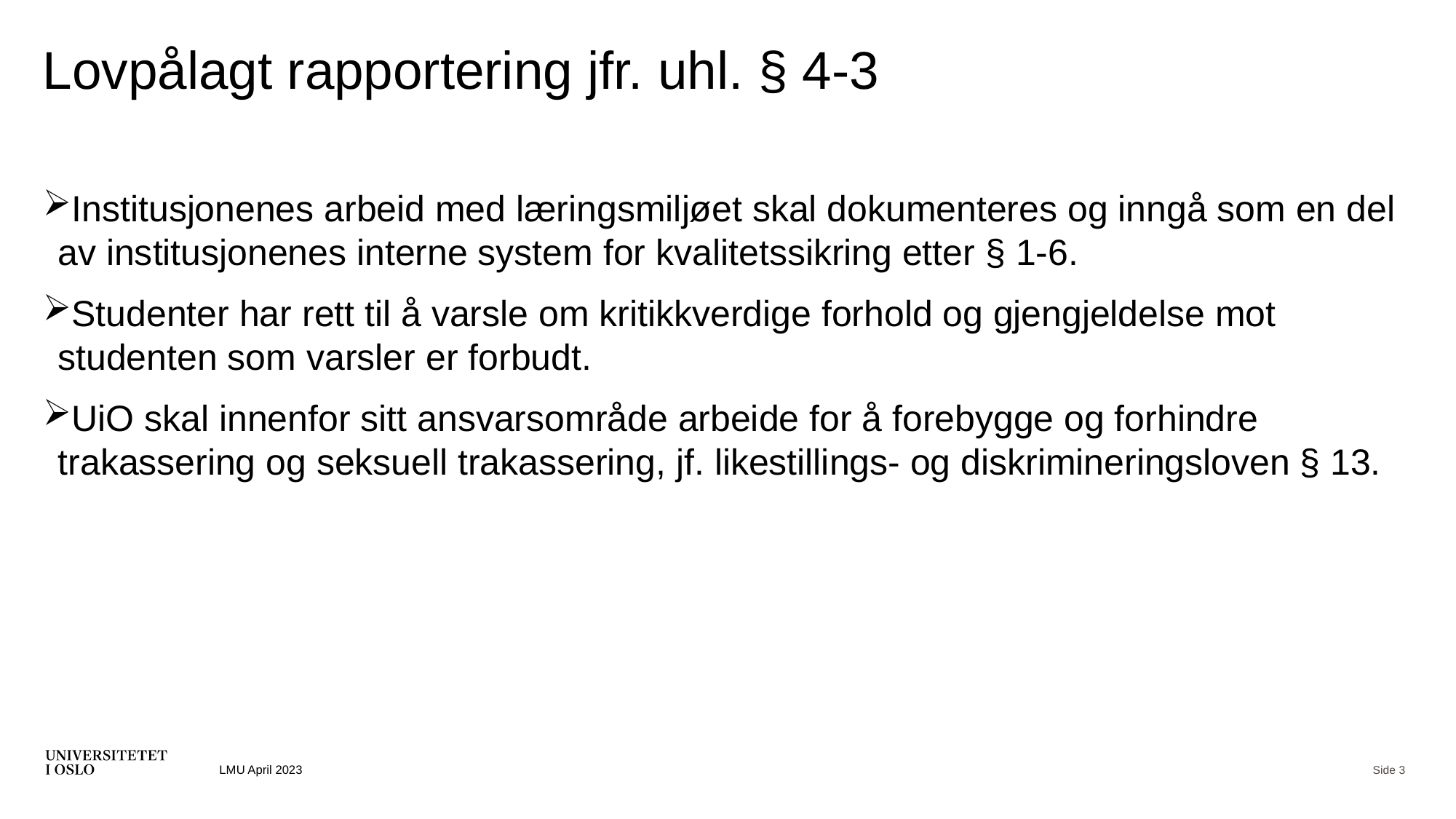

# Lovpålagt rapportering jfr. uhl. § 4-3
Institusjonenes arbeid med læringsmiljøet skal dokumenteres og inngå som en del av institusjonenes interne system for kvalitetssikring etter § 1-6.
Studenter har rett til å varsle om kritikkverdige forhold og gjengjeldelse mot studenten som varsler er forbudt.
UiO skal innenfor sitt ansvarsområde arbeide for å forebygge og forhindre trakassering og seksuell trakassering, jf. likestillings- og diskrimineringsloven § 13.

LMU April 2023
Side 3